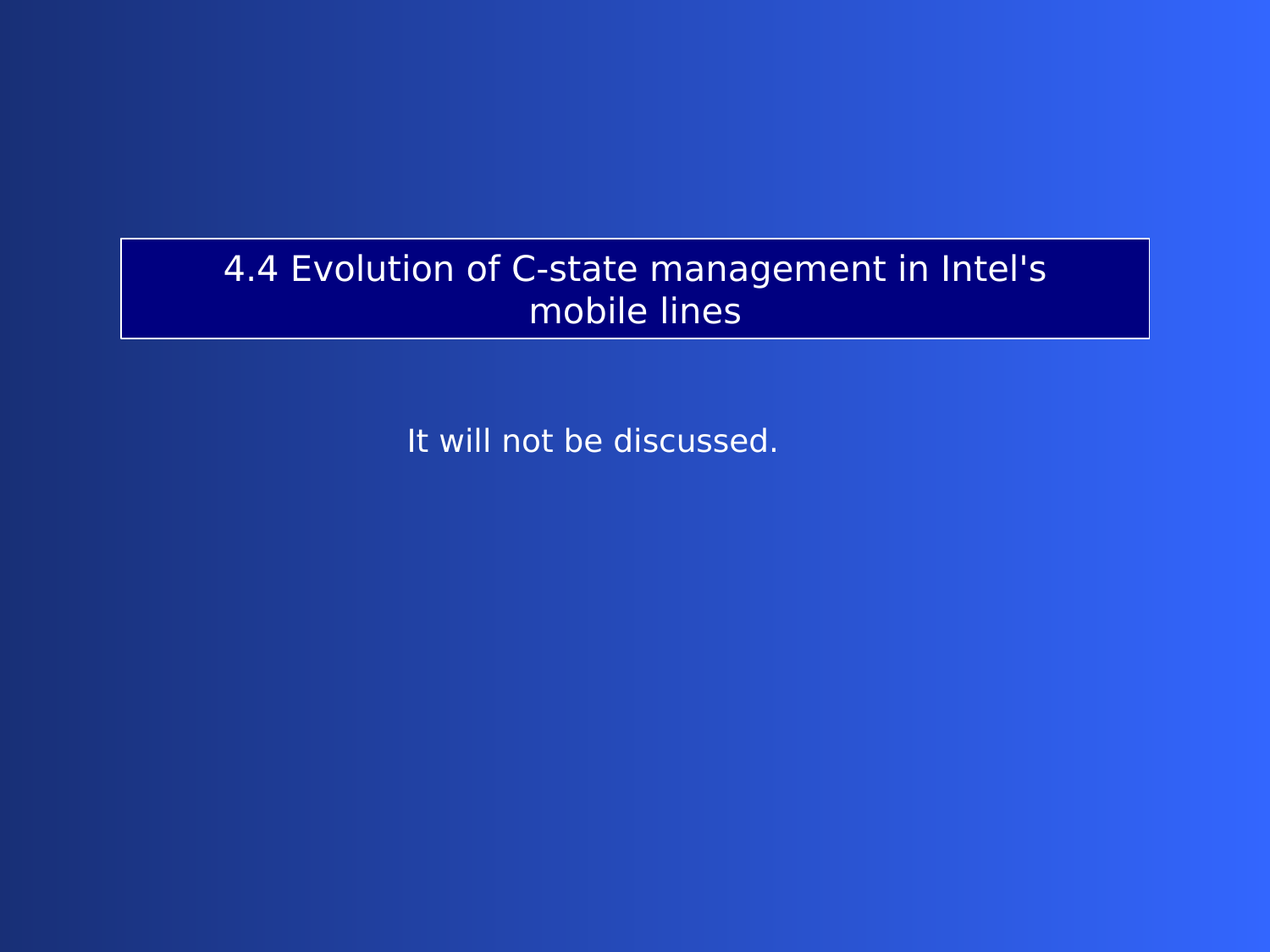

4.4 Evolution of C-state management in Intel's
mobile lines
It will not be discussed.